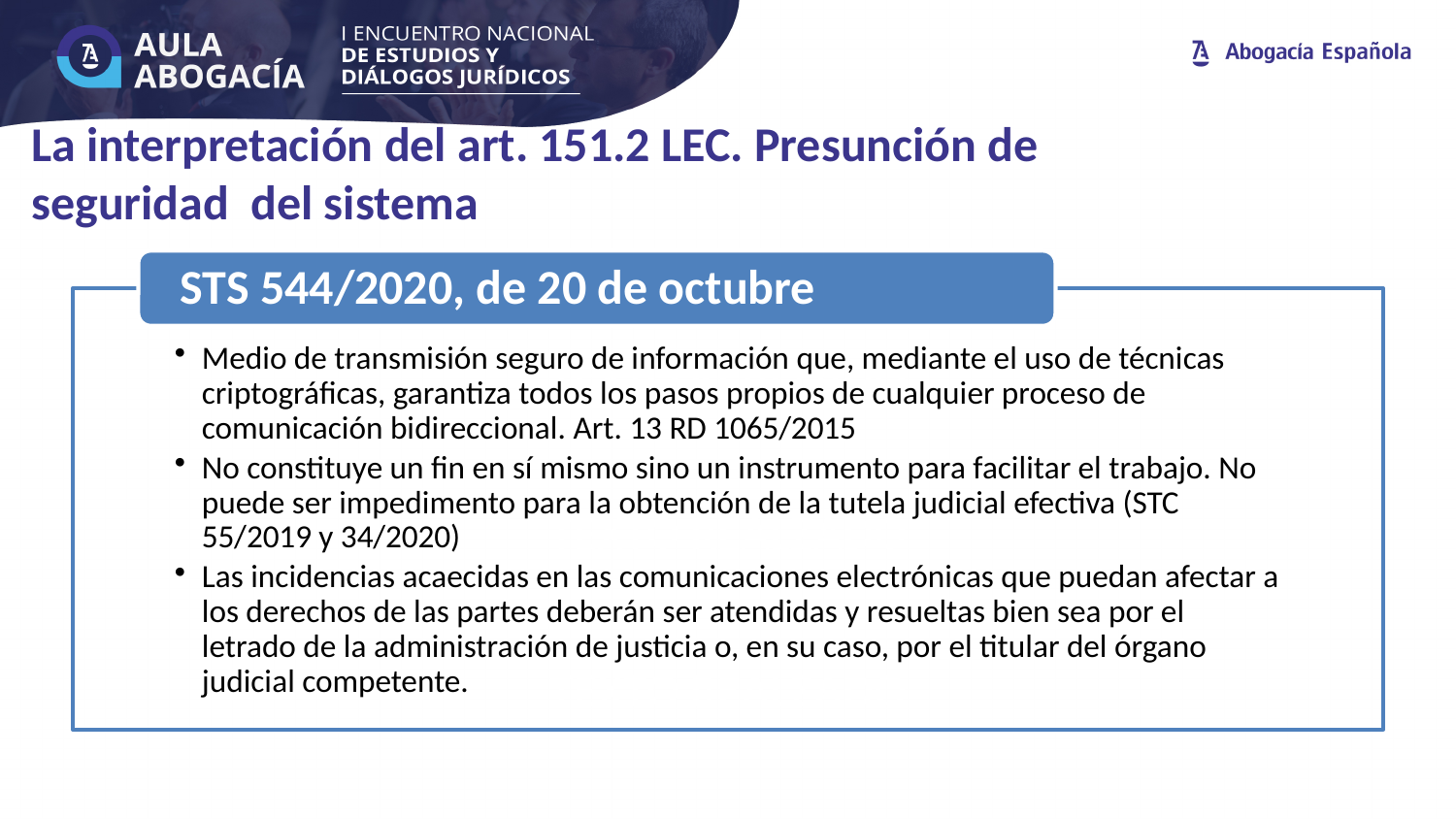

La interpretación del art. 151.2 LEC. Presunción de seguridad  del sistema
Medio de transmisión seguro de información que, mediante el uso de técnicas criptográficas, garantiza todos los pasos propios de cualquier proceso de comunicación bidireccional. Art. 13 RD 1065/2015
No constituye un fin en sí mismo sino un instrumento para facilitar el trabajo. No puede ser impedimento para la obtención de la tutela judicial efectiva (STC 55/2019 y 34/2020)
Las incidencias acaecidas en las comunicaciones electrónicas que puedan afectar a los derechos de las partes deberán ser atendidas y resueltas bien sea por el letrado de la administración de justicia o, en su caso, por el titular del órgano judicial competente.
STS 544/2020, de 20 de octubre
Texto realzado
Texto realzado
Texto realzado